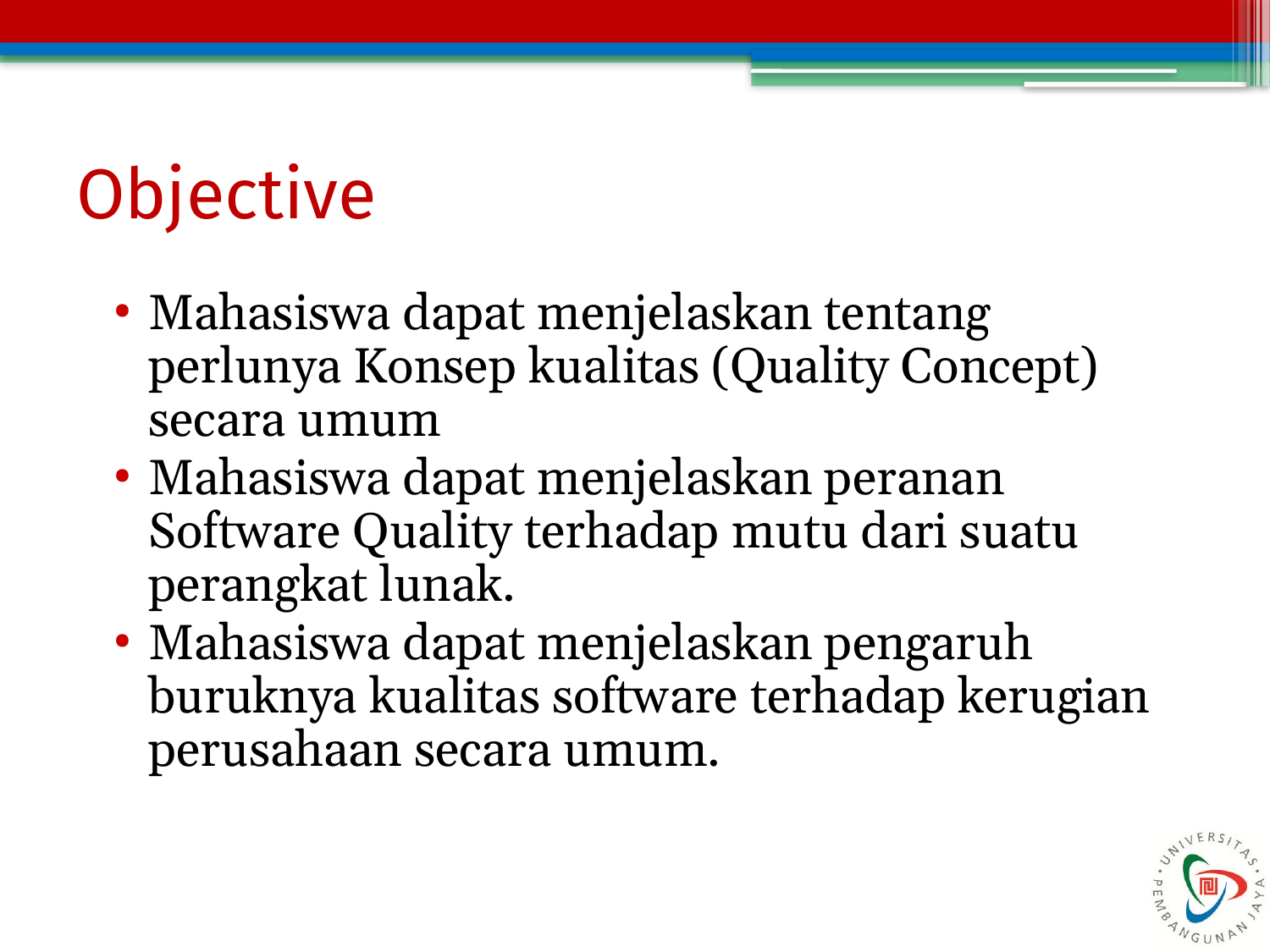

# Objective
Mahasiswa dapat menjelaskan tentang perlunya Konsep kualitas (Quality Concept) secara umum
Mahasiswa dapat menjelaskan peranan Software Quality terhadap mutu dari suatu perangkat lunak.
Mahasiswa dapat menjelaskan pengaruh buruknya kualitas software terhadap kerugian perusahaan secara umum.